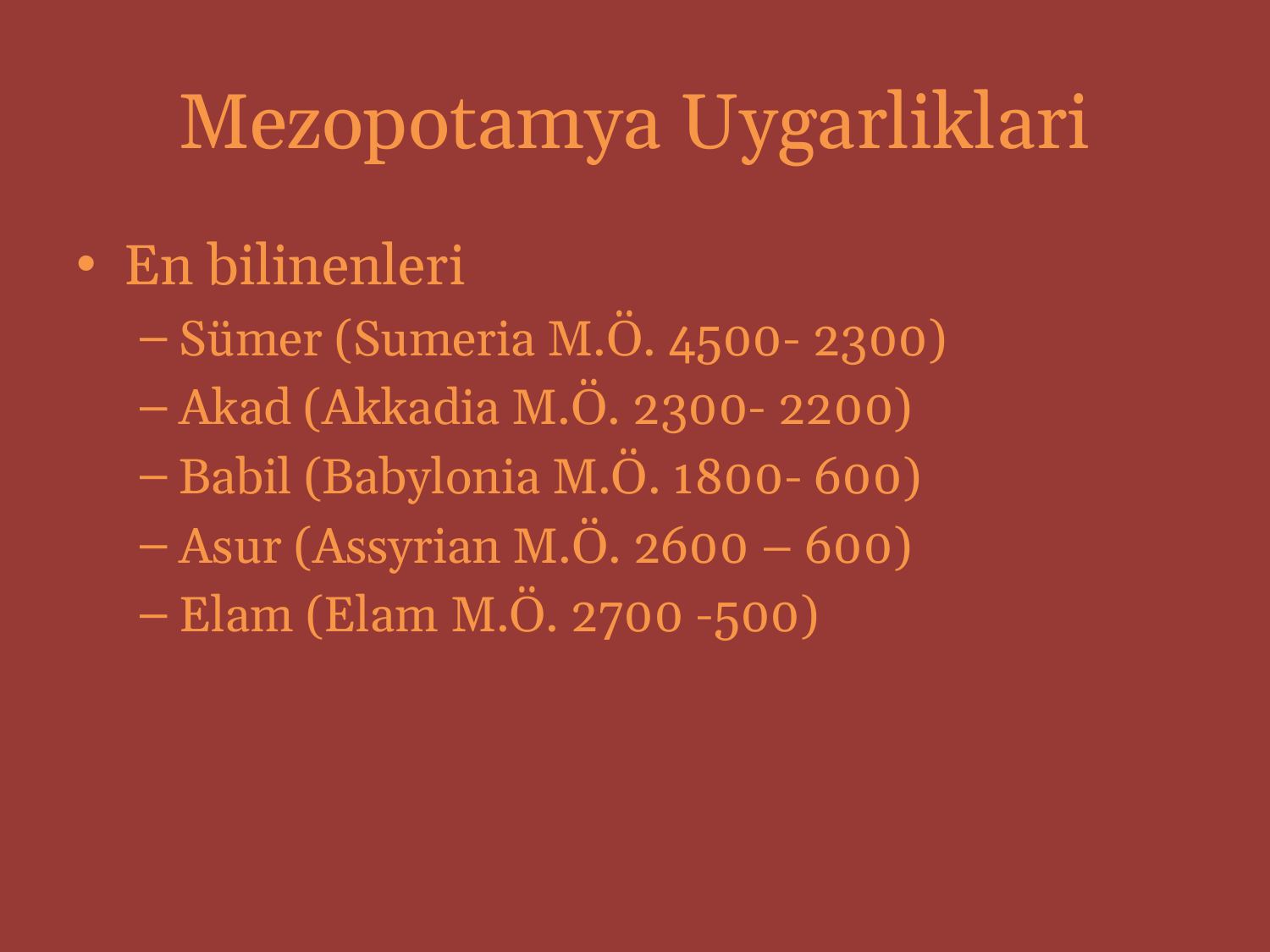

# Mezopotamya Uygarliklari
En bilinenleri
Sümer (Sumeria M.Ö. 4500- 2300)
Akad (Akkadia M.Ö. 2300- 2200)
Babil (Babylonia M.Ö. 1800- 600)
Asur (Assyrian M.Ö. 2600 – 600)
Elam (Elam M.Ö. 2700 -500)